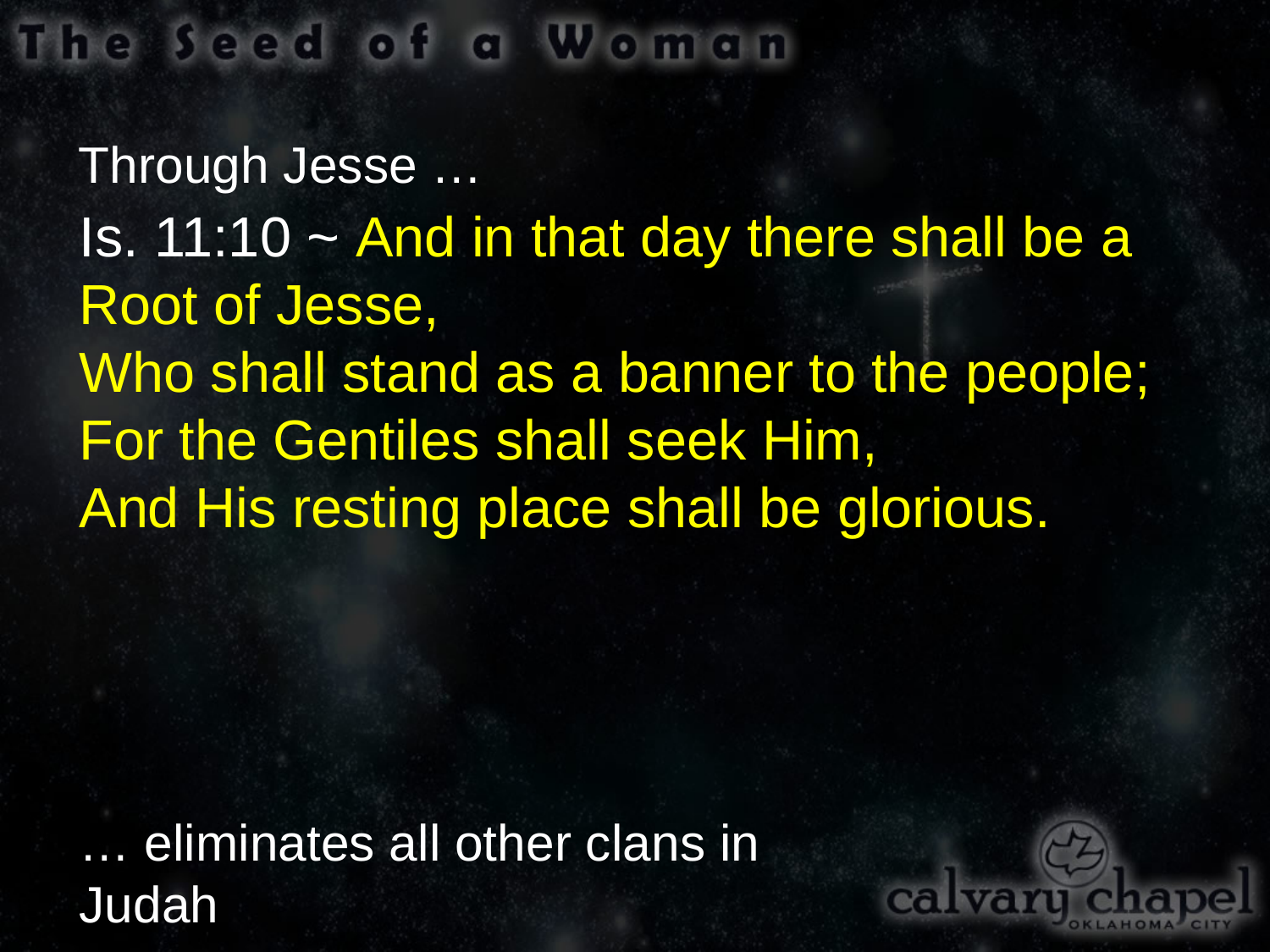

Through Jesse …
Is. 11:10 ~ And in that day there shall be a Root of Jesse,
Who shall stand as a banner to the people;
For the Gentiles shall seek Him,
And His resting place shall be glorious.
… eliminates all other clans in
Judah